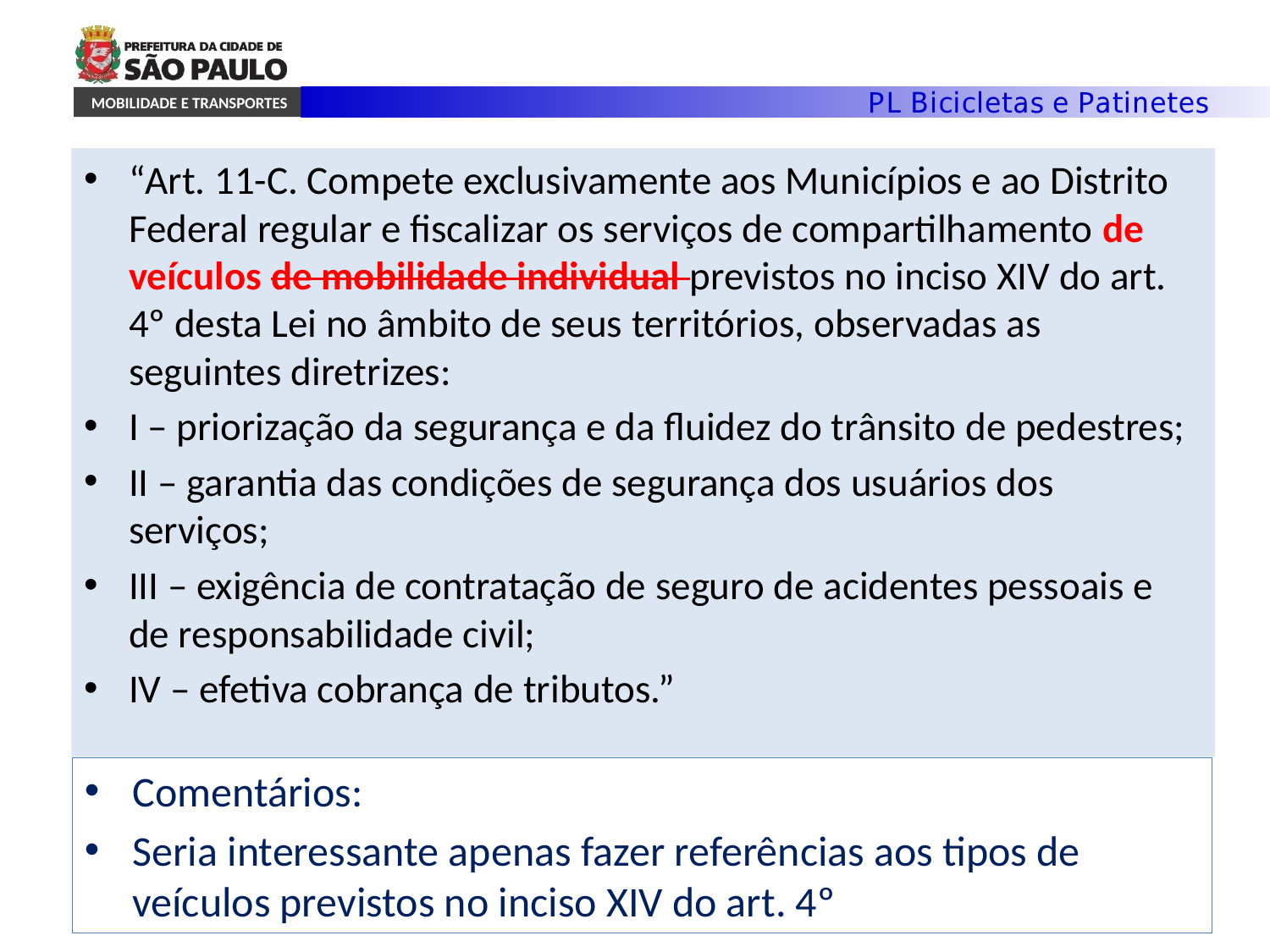

“Art. 11-C. Compete exclusivamente aos Municípios e ao Distrito Federal regular e fiscalizar os serviços de compartilhamento de veículos de mobilidade individual previstos no inciso XIV do art. 4º desta Lei no âmbito de seus territórios, observadas as seguintes diretrizes:
I – priorização da segurança e da fluidez do trânsito de pedestres;
II – garantia das condições de segurança dos usuários dos serviços;
III – exigência de contratação de seguro de acidentes pessoais e de responsabilidade civil;
IV – efetiva cobrança de tributos.”
Comentários:
Seria interessante apenas fazer referências aos tipos de veículos previstos no inciso XIV do art. 4º